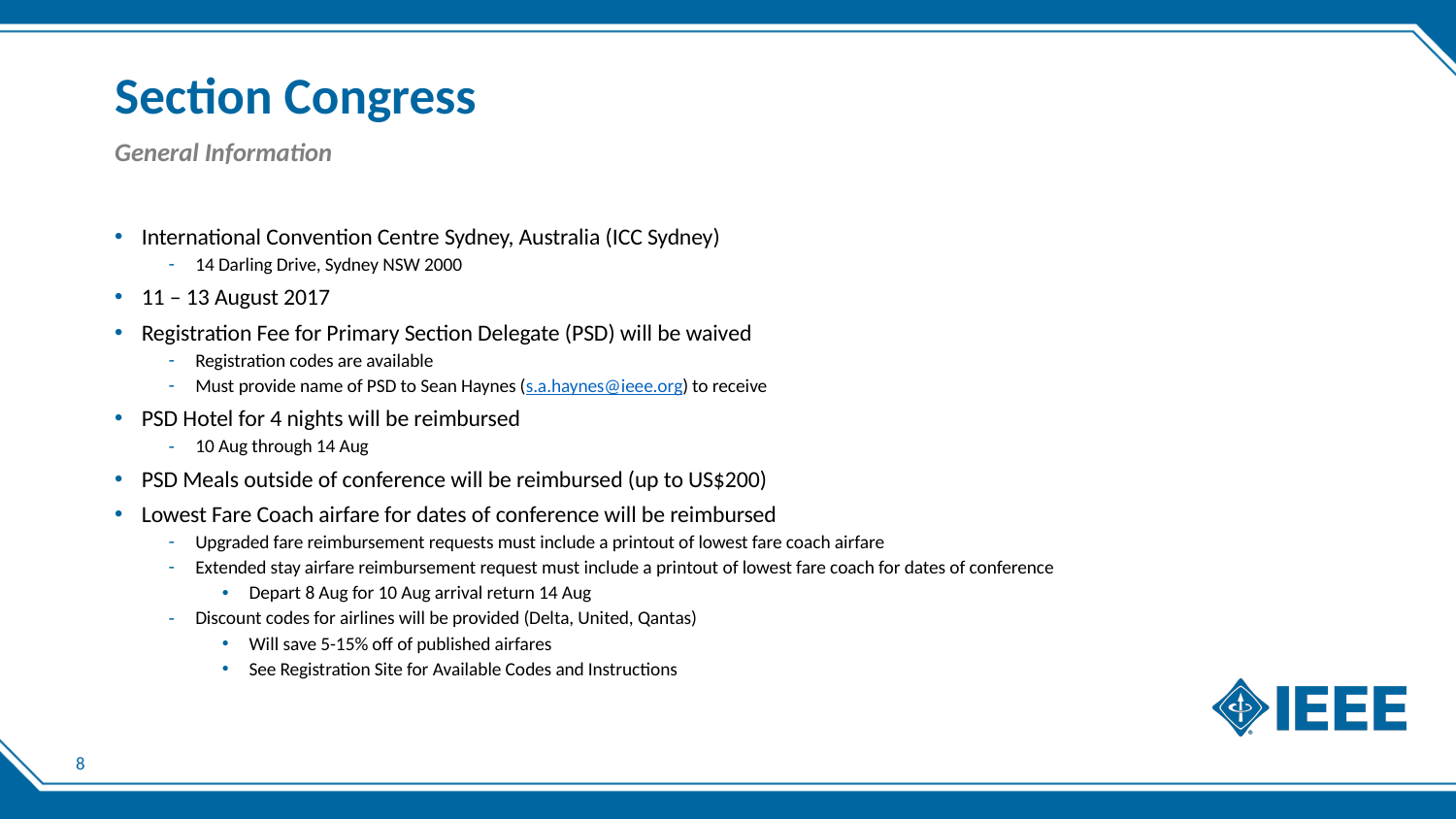

# Section Congress
General Information
International Convention Centre Sydney, Australia (ICC Sydney)
14 Darling Drive, Sydney NSW 2000
11 – 13 August 2017
Registration Fee for Primary Section Delegate (PSD) will be waived
Registration codes are available
Must provide name of PSD to Sean Haynes (s.a.haynes@ieee.org) to receive
PSD Hotel for 4 nights will be reimbursed
10 Aug through 14 Aug
PSD Meals outside of conference will be reimbursed (up to US$200)
Lowest Fare Coach airfare for dates of conference will be reimbursed
Upgraded fare reimbursement requests must include a printout of lowest fare coach airfare
Extended stay airfare reimbursement request must include a printout of lowest fare coach for dates of conference
Depart 8 Aug for 10 Aug arrival return 14 Aug
Discount codes for airlines will be provided (Delta, United, Qantas)
Will save 5-15% off of published airfares
See Registration Site for Available Codes and Instructions
8